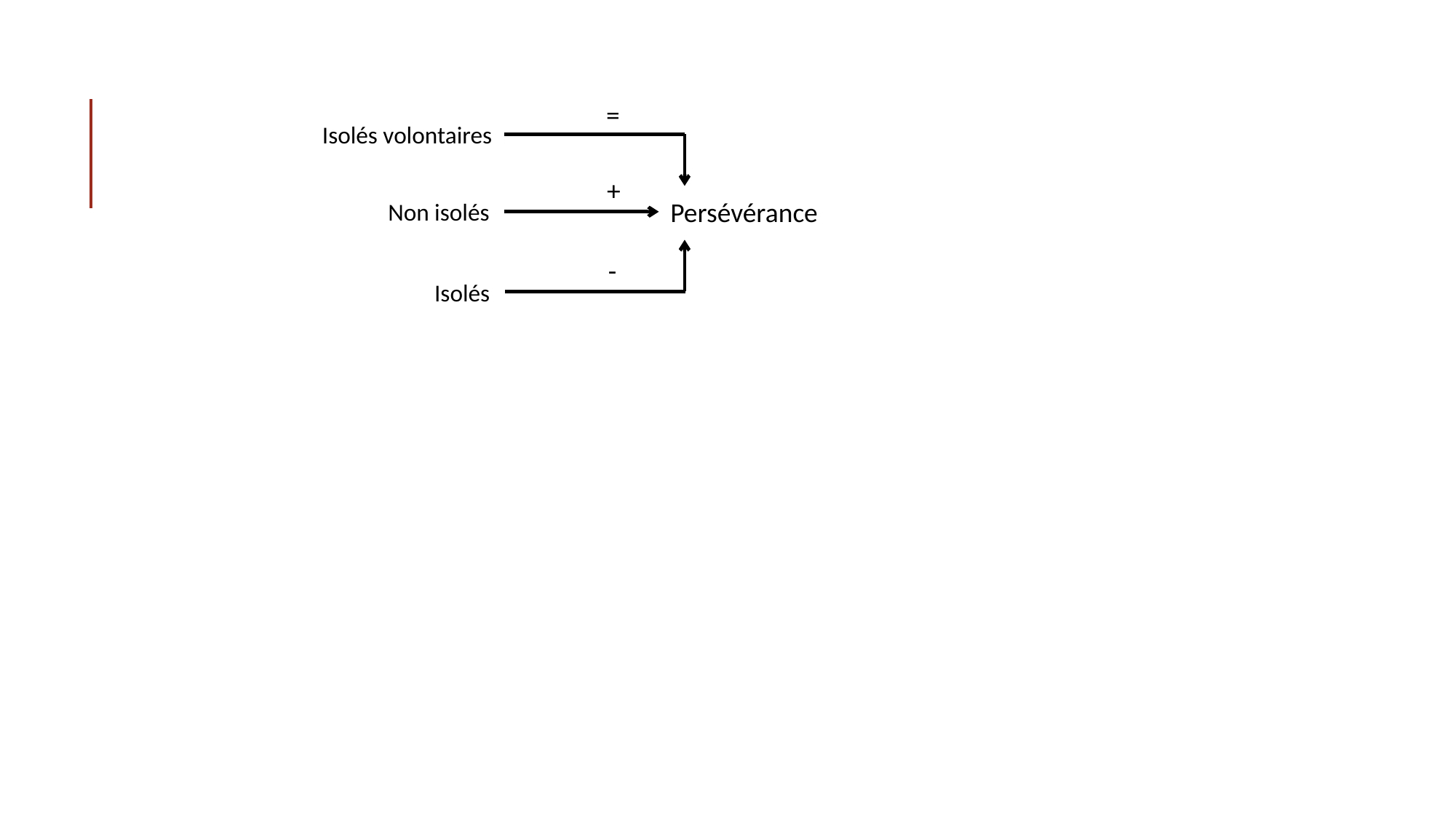

=
Isolés volontaires
+
Persévérance
Non isolés
-
Isolés